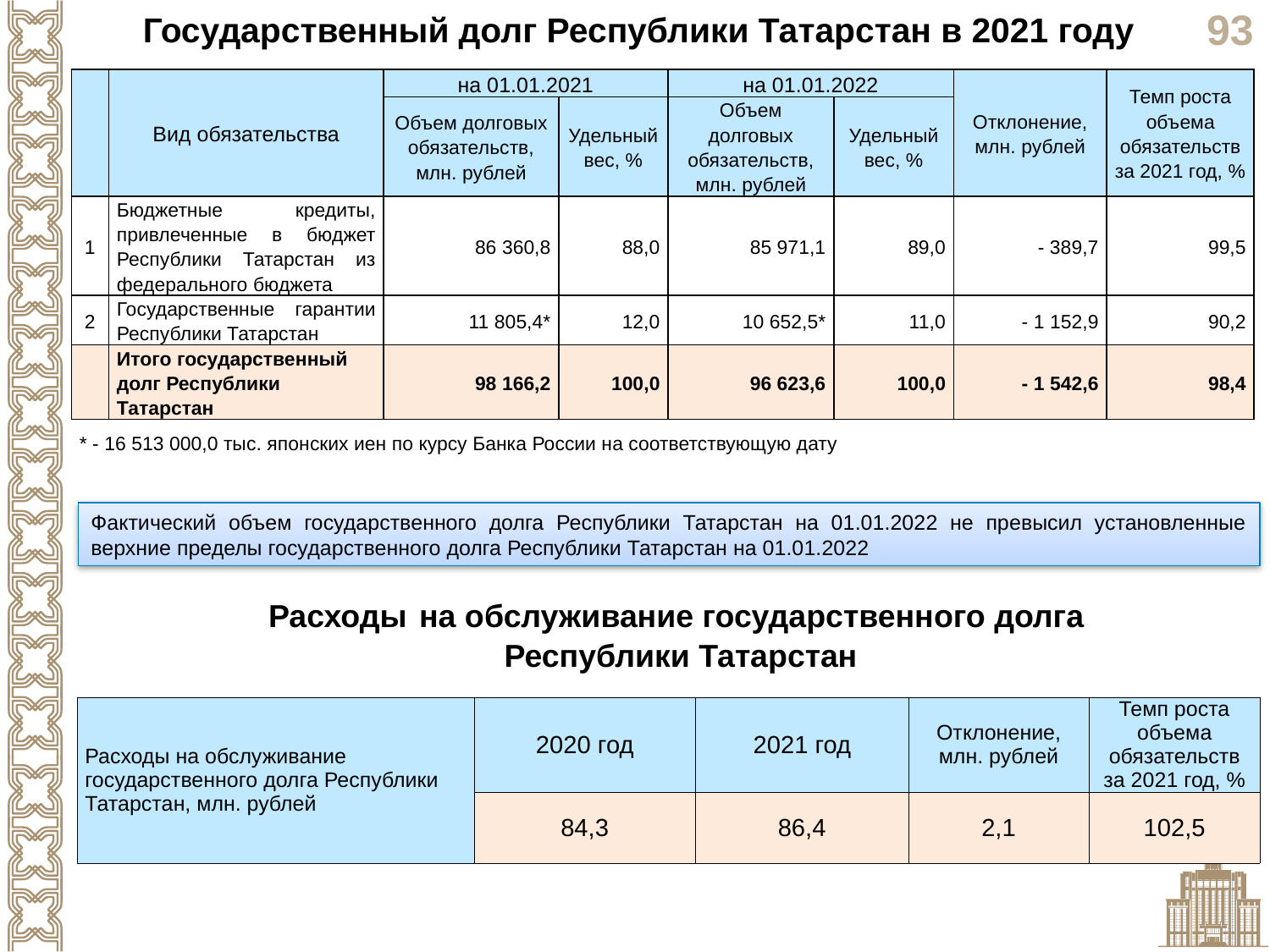

Государственный долг Республики Татарстан в 2021 году

|  | Вид обязательства | на 01.01.2021 |  | на 01.01.2022 |  | Отклонение, млн. рублей | Темп роста объема обязательств за 2021 год, % |
| --- | --- | --- | --- | --- | --- | --- | --- |
|  |  | Объем долговых обязательств, млн. рублей | Удельный вес, % | Объем долговых обязательств, млн. рублей | Удельный вес, % |  |  |
| 1 | Бюджетные кредиты, привлеченные в бюджет Республики Татарстан из федерального бюджета | 86 360,8 | 88,0 | 85 971,1 | 89,0 | - 389,7 | 99,5 |
| 2 | Государственные гарантии Республики Татарстан | 11 805,4\* | 12,0 | 10 652,5\* | 11,0 | - 1 152,9 | 90,2 |
|  | Итого государственный долг Республики Татарстан | 98 166,2 | 100,0 | 96 623,6 | 100,0 | - 1 542,6 | 98,4 |
| \* - 16 513 000,0 тыс. японских иен по курсу Банка России на соответствующую дату |  |  |  |  |  |  |  |
Фактический объем государственного долга Республики Татарстан на 01.01.2022 не превысил установленные верхние пределы государственного долга Республики Татарстан на 01.01.2022
Расходы на обслуживание государственного долга
Республики Татарстан

| Расходы на обслуживание государственного долга Республики Татарстан, млн. рублей | 2020 год | 2021 год | Отклонение, млн. рублей | Темп роста объема обязательств за 2021 год, % |
| --- | --- | --- | --- | --- |
|  | 84,3 | 86,4 | 2,1 | 102,5 |